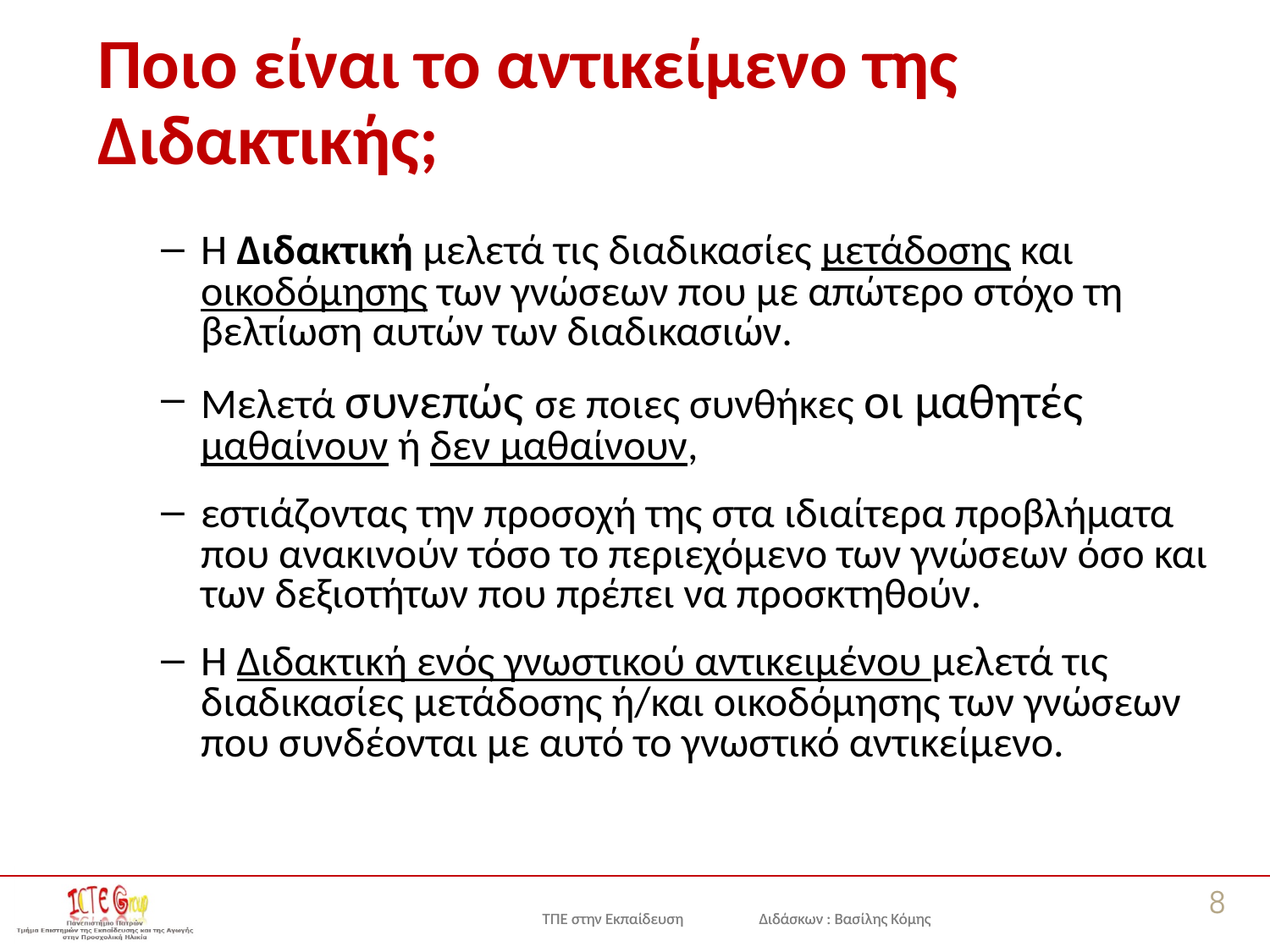

# Ποιο είναι το αντικείμενο της Διδακτικής;
Η Διδακτική μελετά τις διαδικασίες μετάδοσης και οικοδόμησης των γνώσεων που με απώτερο στόχο τη βελτίωση αυτών των διαδικασιών.
Μελετά συνεπώς σε ποιες συνθήκες οι μαθητές μαθαίνουν ή δεν μαθαίνουν,
εστιάζοντας την προσοχή της στα ιδιαίτερα προβλήματα που ανακινούν τόσο το περιεχόμενο των γνώσεων όσο και των δεξιοτήτων που πρέπει να προσκτηθούν.
Η Διδακτική ενός γνωστικού αντικειμένου μελετά τις διαδικασίες μετάδοσης ή/και οικοδόμησης των γνώσεων που συνδέονται με αυτό το γνωστικό αντικείμενο.

8